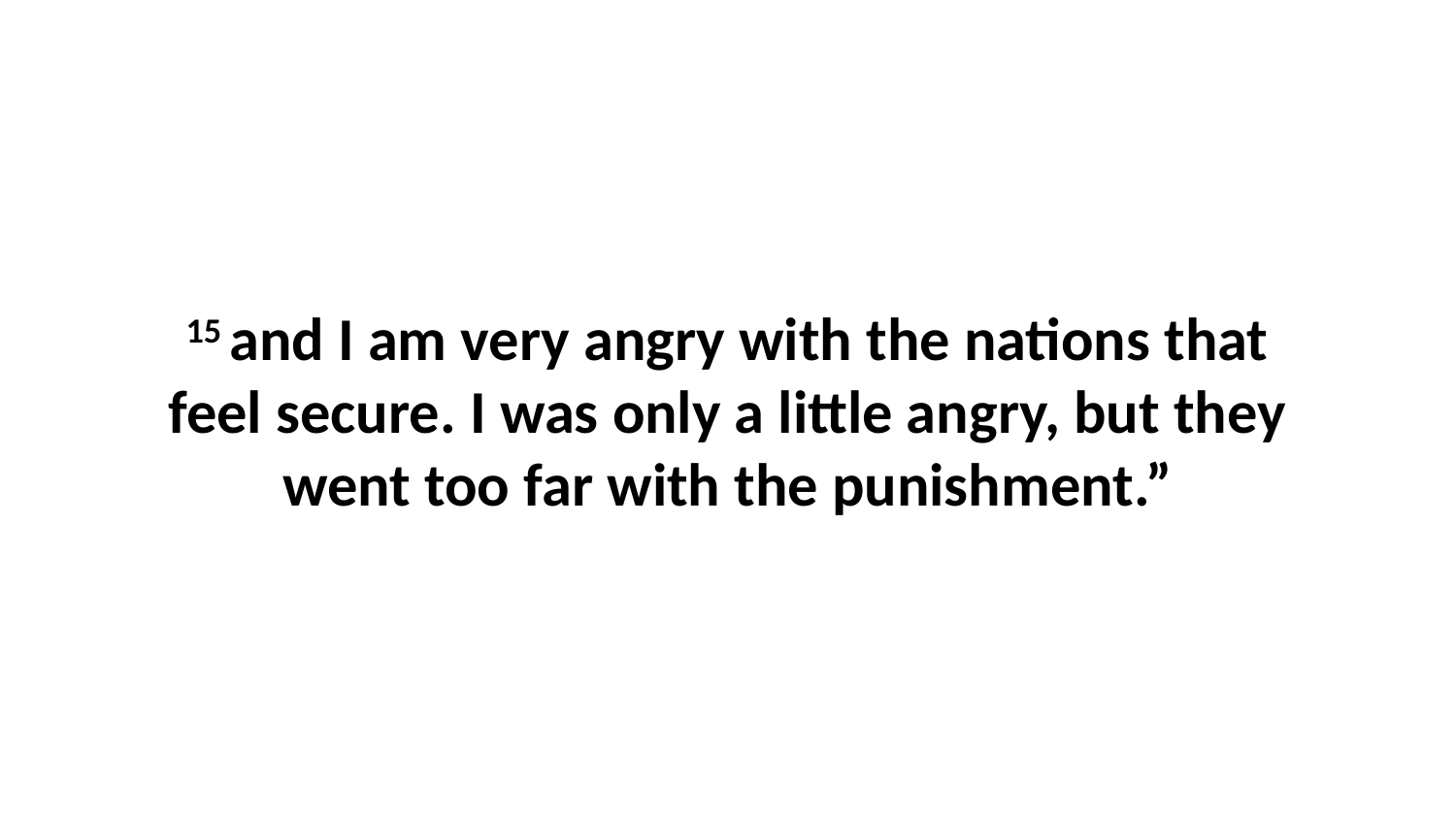

15 and I am very angry with the nations that feel secure. I was only a little angry, but they went too far with the punishment.”